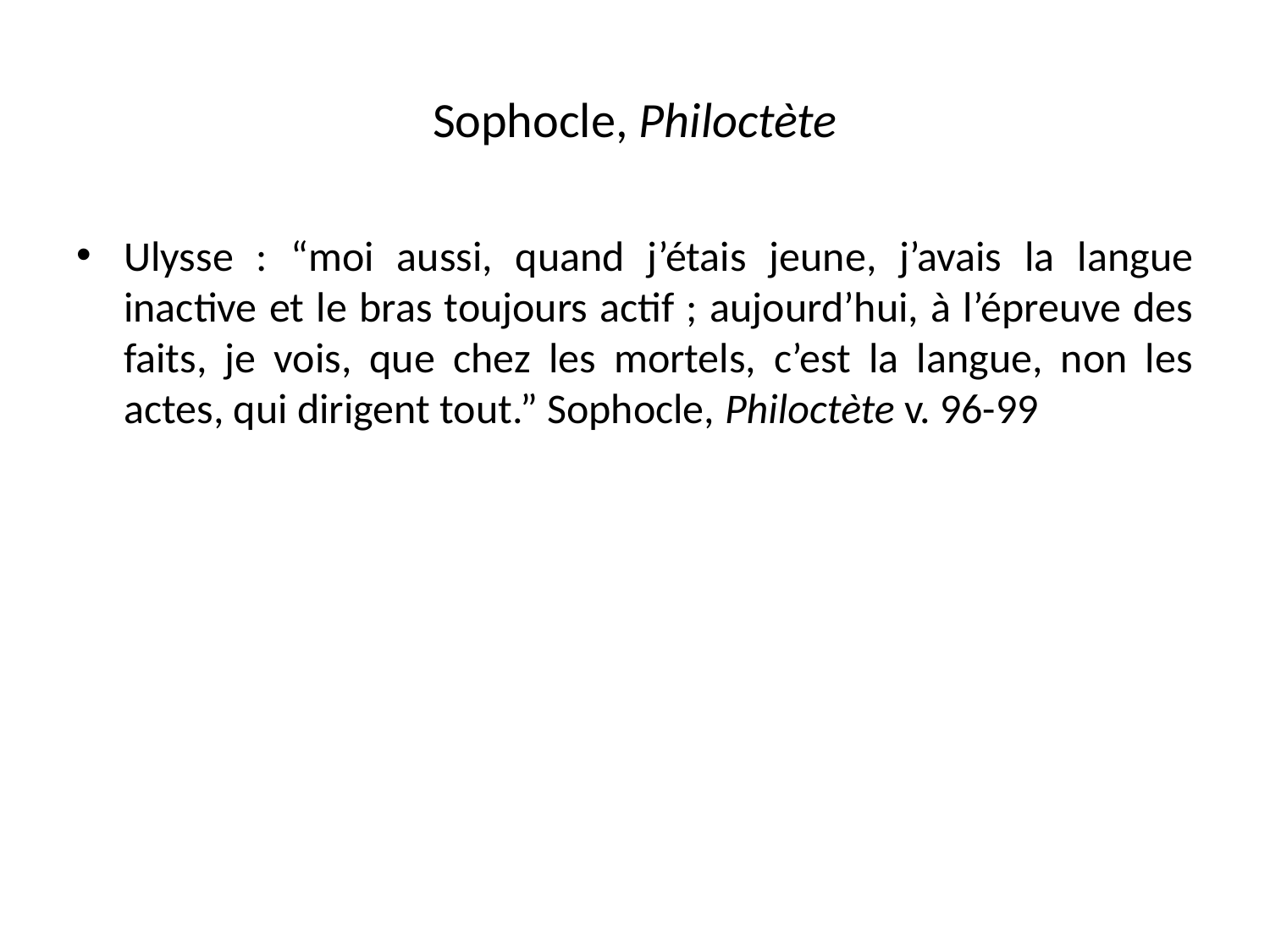

# Sophocle, Philoctète
Ulysse : “moi aussi, quand j’étais jeune, j’avais la langue inactive et le bras toujours actif ; aujourd’hui, à l’épreuve des faits, je vois, que chez les mortels, c’est la langue, non les actes, qui dirigent tout.” Sophocle, Philoctète v. 96-99